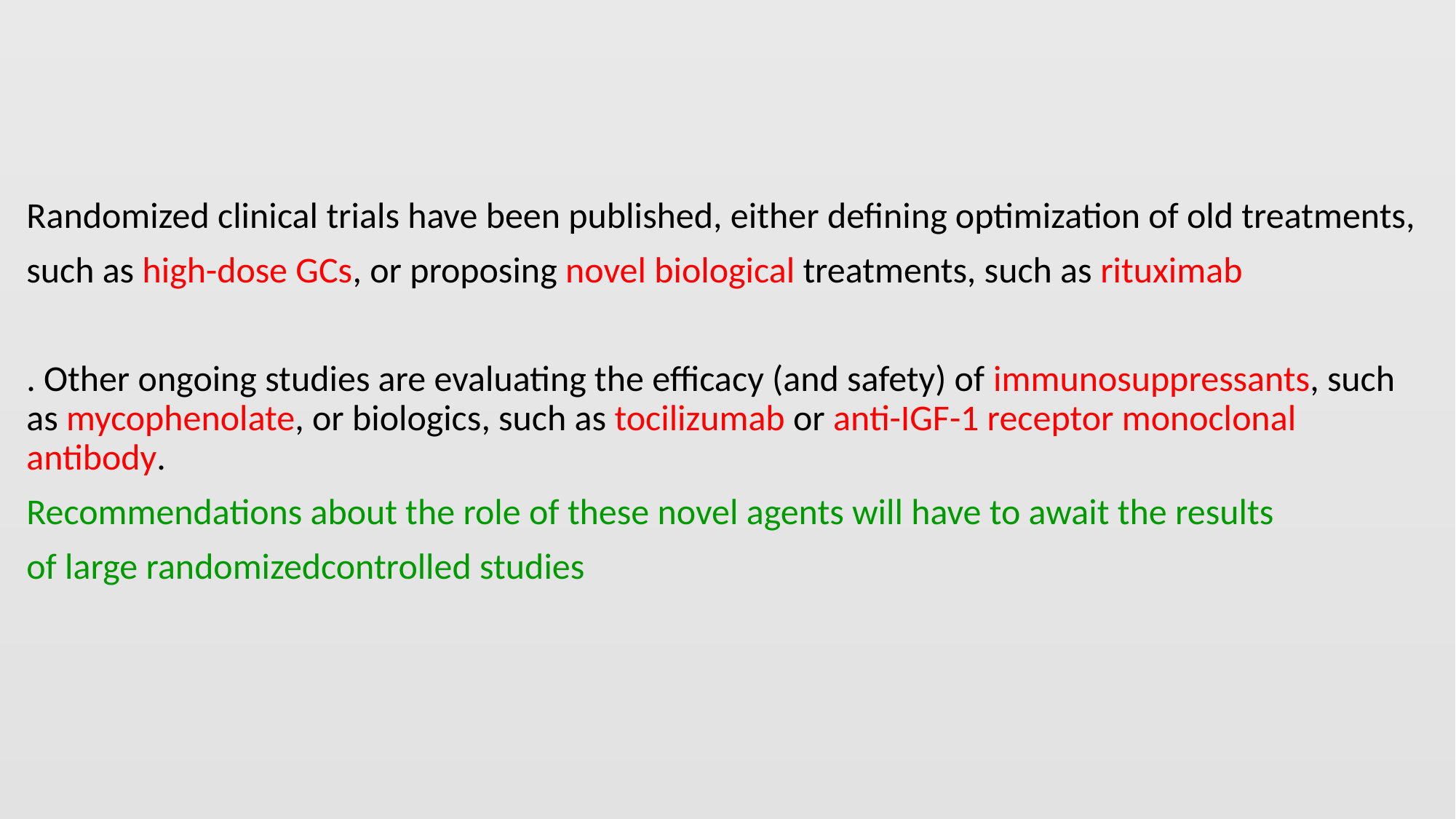

#

Randomized clinical trials have been published, either defining optimization of old treatments,
such as high-dose GCs, or proposing novel biological treatments, such as rituximab

. Other ongoing studies are evaluating the efficacy (and safety) of immunosuppressants, such as mycophenolate, or biologics, such as tocilizumab or anti-IGF-1 receptor monoclonal antibody.
Recommendations about the role of these novel agents will have to await the results
of large randomizedcontrolled studies